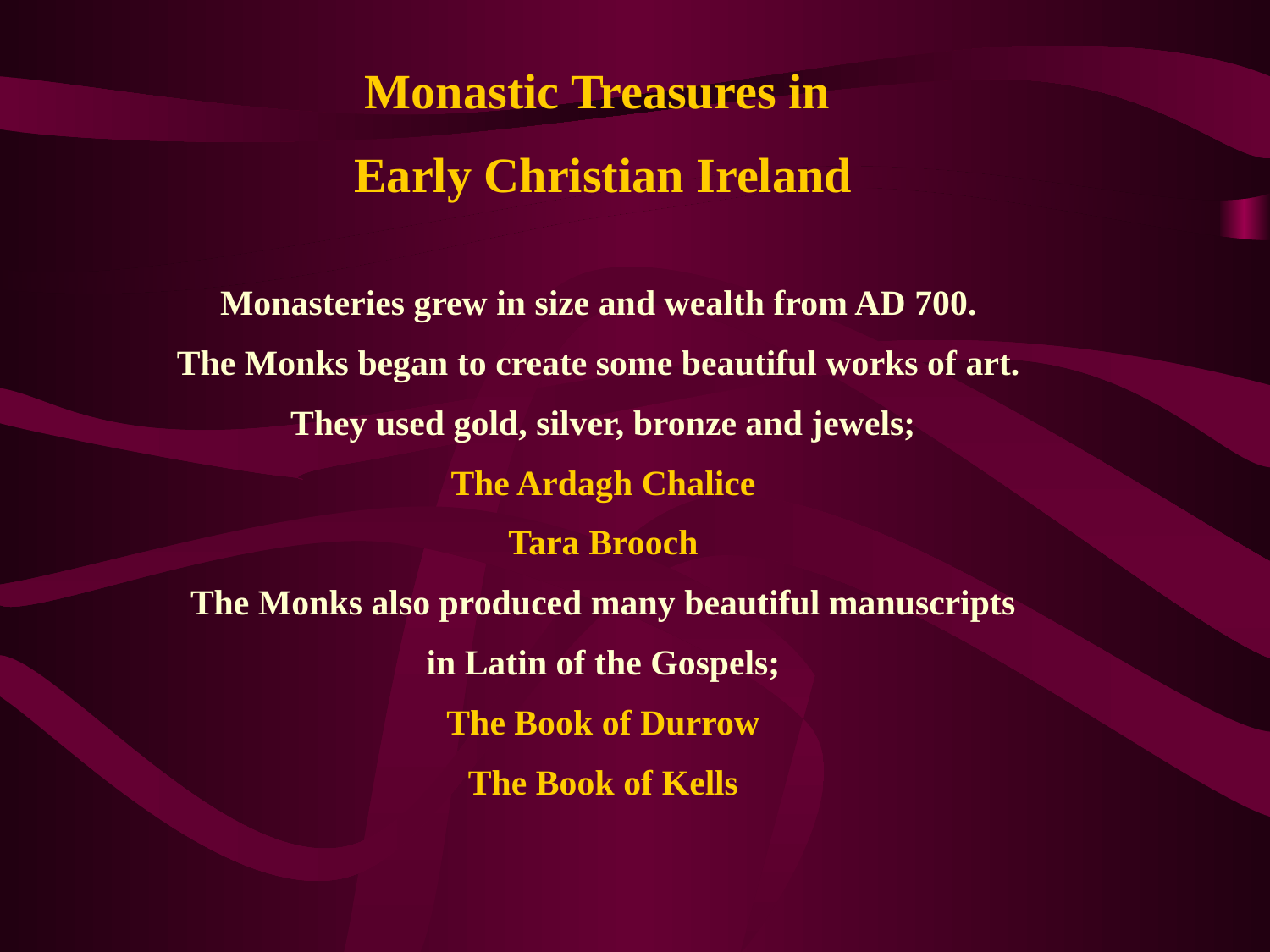

Monastic Treasures in
Early Christian Ireland

Monasteries grew in size and wealth from AD 700.
The Monks began to create some beautiful works of art.
They used gold, silver, bronze and jewels;
The Ardagh Chalice
Tara Brooch
The Monks also produced many beautiful manuscripts
in Latin of the Gospels;
The Book of Durrow
The Book of Kells